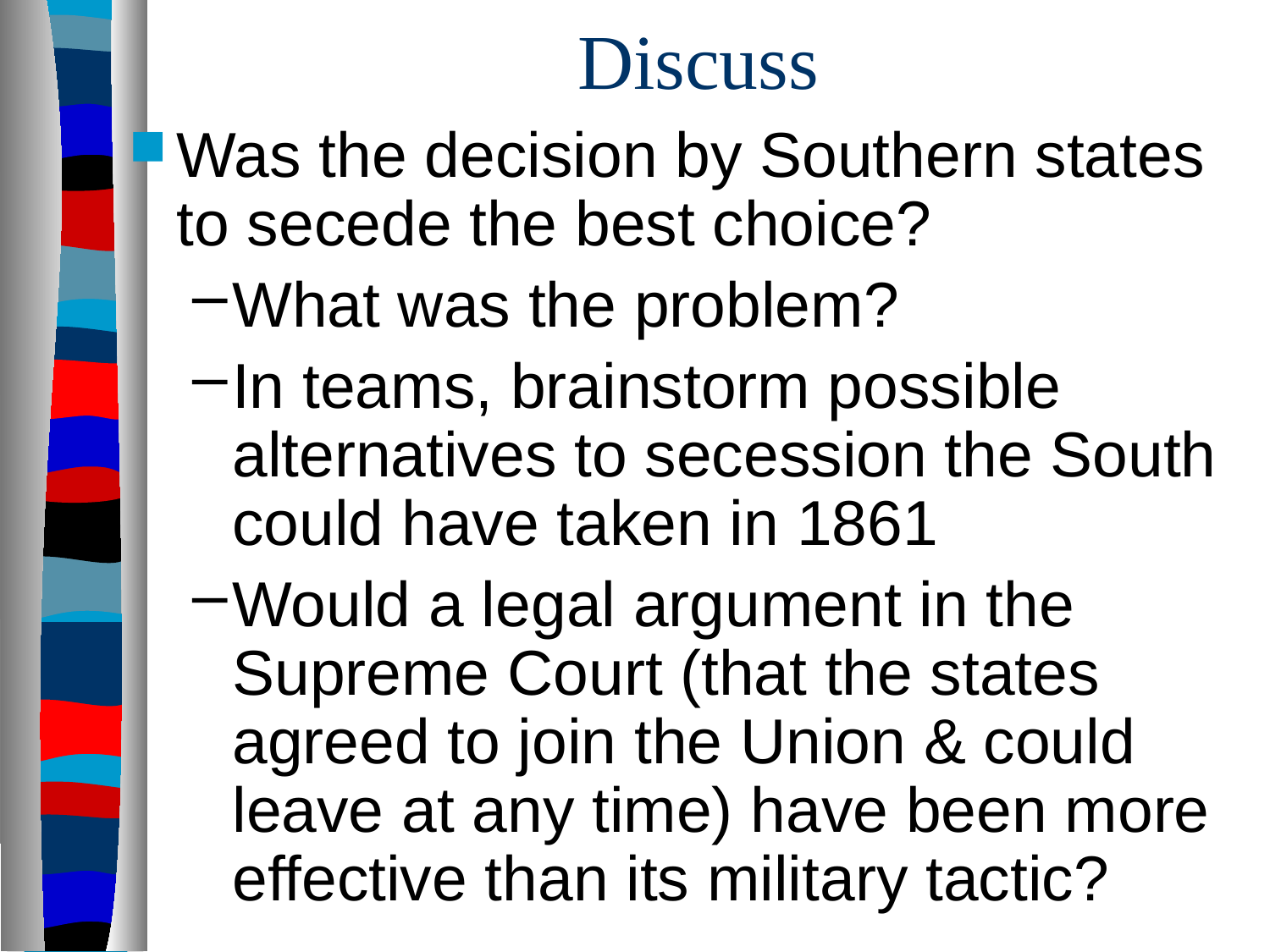

# Discuss
Was the decision by Southern states to secede the best choice?
What was the problem?
In teams, brainstorm possible alternatives to secession the South could have taken in 1861
Would a legal argument in the Supreme Court (that the states agreed to join the Union & could leave at any time) have been more effective than its military tactic?